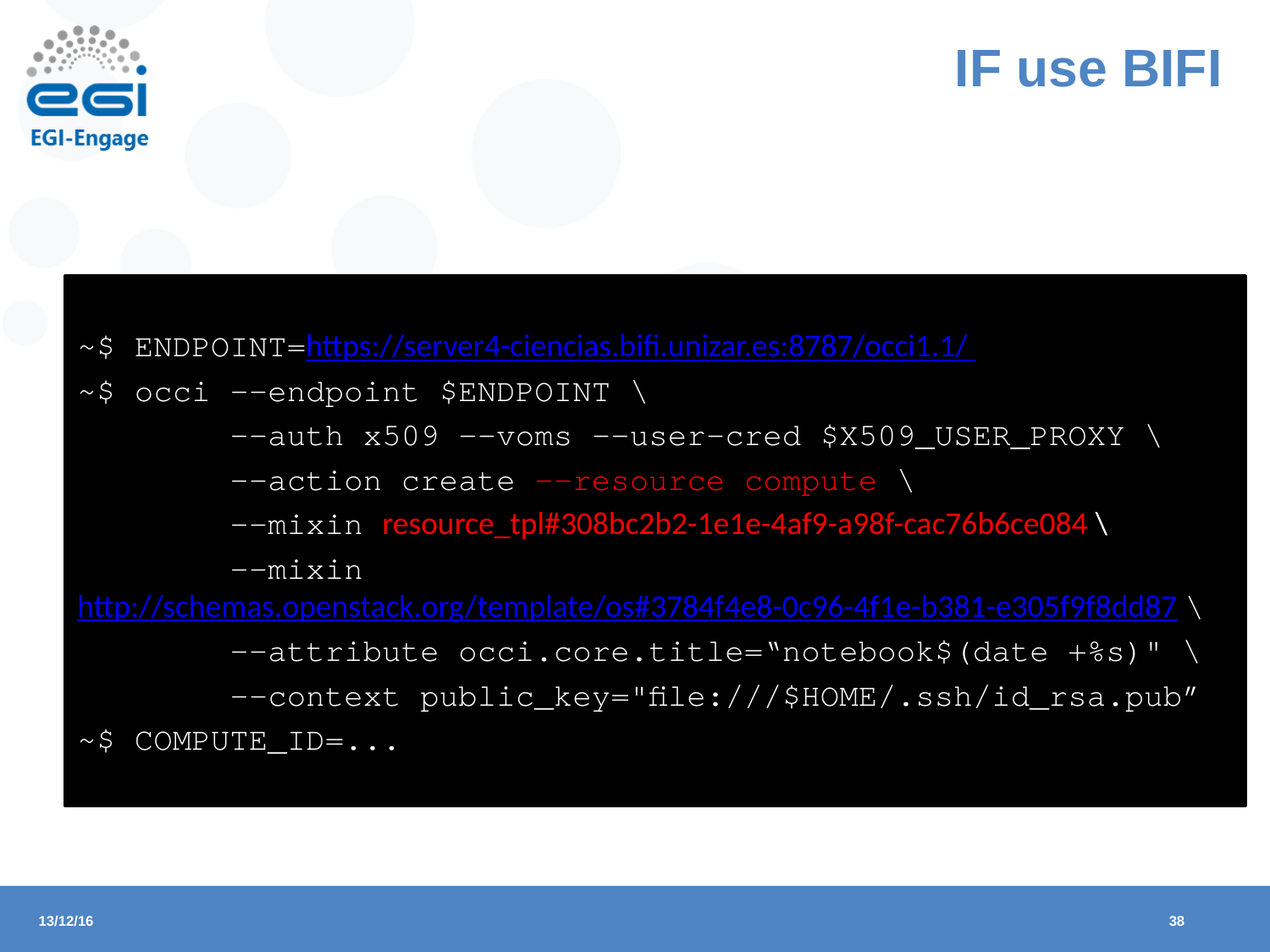

# IF use BIFI
~$ ENDPOINT=https://server4-ciencias.bifi.unizar.es:8787/occi1.1/
~$ occi --endpoint $ENDPOINT \
        --auth x509 --voms --user-cred $X509_USER_PROXY \
        --action create --resource compute \
        --mixin resource_tpl#308bc2b2-1e1e-4af9-a98f-cac76b6ce084 \
        -–mixin http://schemas.openstack.org/template/os#3784f4e8-0c96-4f1e-b381-e305f9f8dd87 \
        --attribute occi.core.title=“notebook$(date +%s)" \
        --context public_key="file:///$HOME/.ssh/id_rsa.pub”
~$ COMPUTE_ID=...